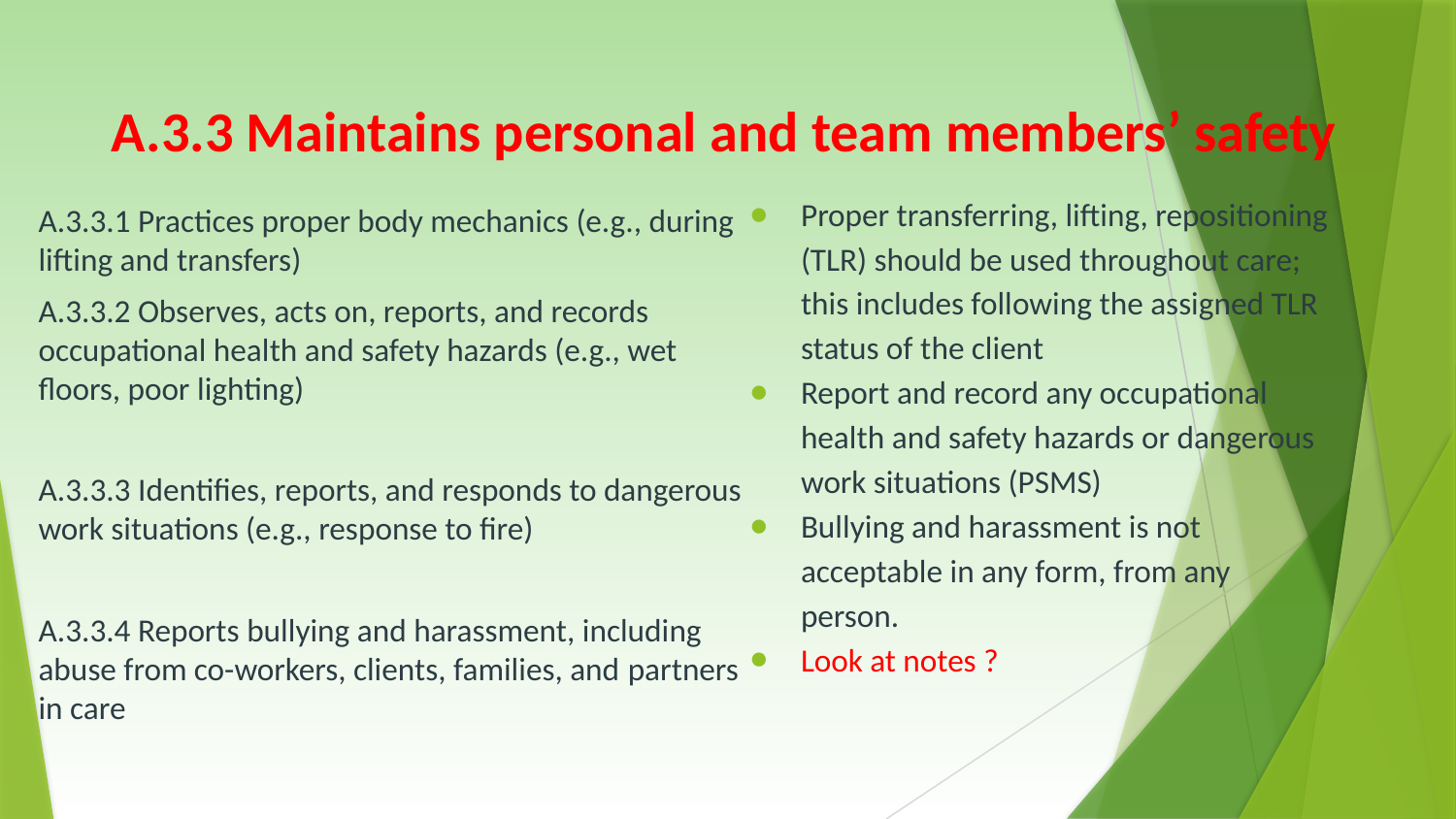

# A.3.3 Maintains personal and team members’ safety
Proper transferring, lifting, repositioning (TLR) should be used throughout care; this includes following the assigned TLR status of the client
Report and record any occupational health and safety hazards or dangerous work situations (PSMS)
Bullying and harassment is not acceptable in any form, from any person.
Look at notes ?
A.3.3.1 Practices proper body mechanics (e.g., during lifting and transfers)
A.3.3.2 Observes, acts on, reports, and records occupational health and safety hazards (e.g., wet floors, poor lighting)

A.3.3.3 Identifies, reports, and responds to dangerous work situations (e.g., response to fire)

A.3.3.4 Reports bullying and harassment, including abuse from co-workers, clients, families, and partners in care